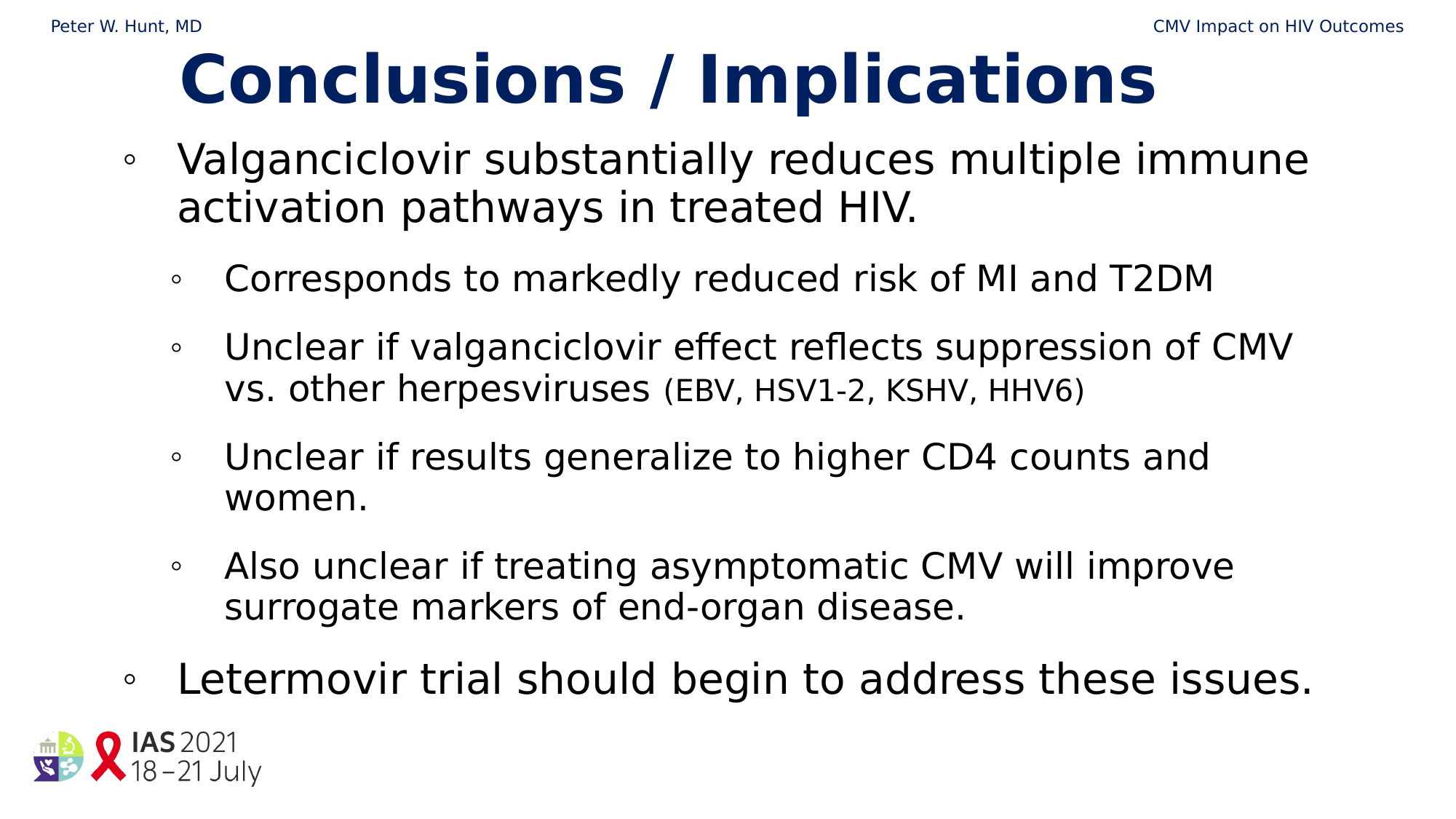

Peter W. Hunt, MD
CMV Impact on HIV Outcomes
# Conclusions / Implications
Valganciclovir substantially reduces multiple immune activation pathways in treated HIV.
Corresponds to markedly reduced risk of MI and T2DM
Unclear if valganciclovir effect reflects suppression of CMV vs. other herpesviruses (EBV, HSV1-2, KSHV, HHV6)
Unclear if results generalize to higher CD4 counts and women.
Also unclear if treating asymptomatic CMV will improve surrogate markers of end-organ disease.
Letermovir trial should begin to address these issues.